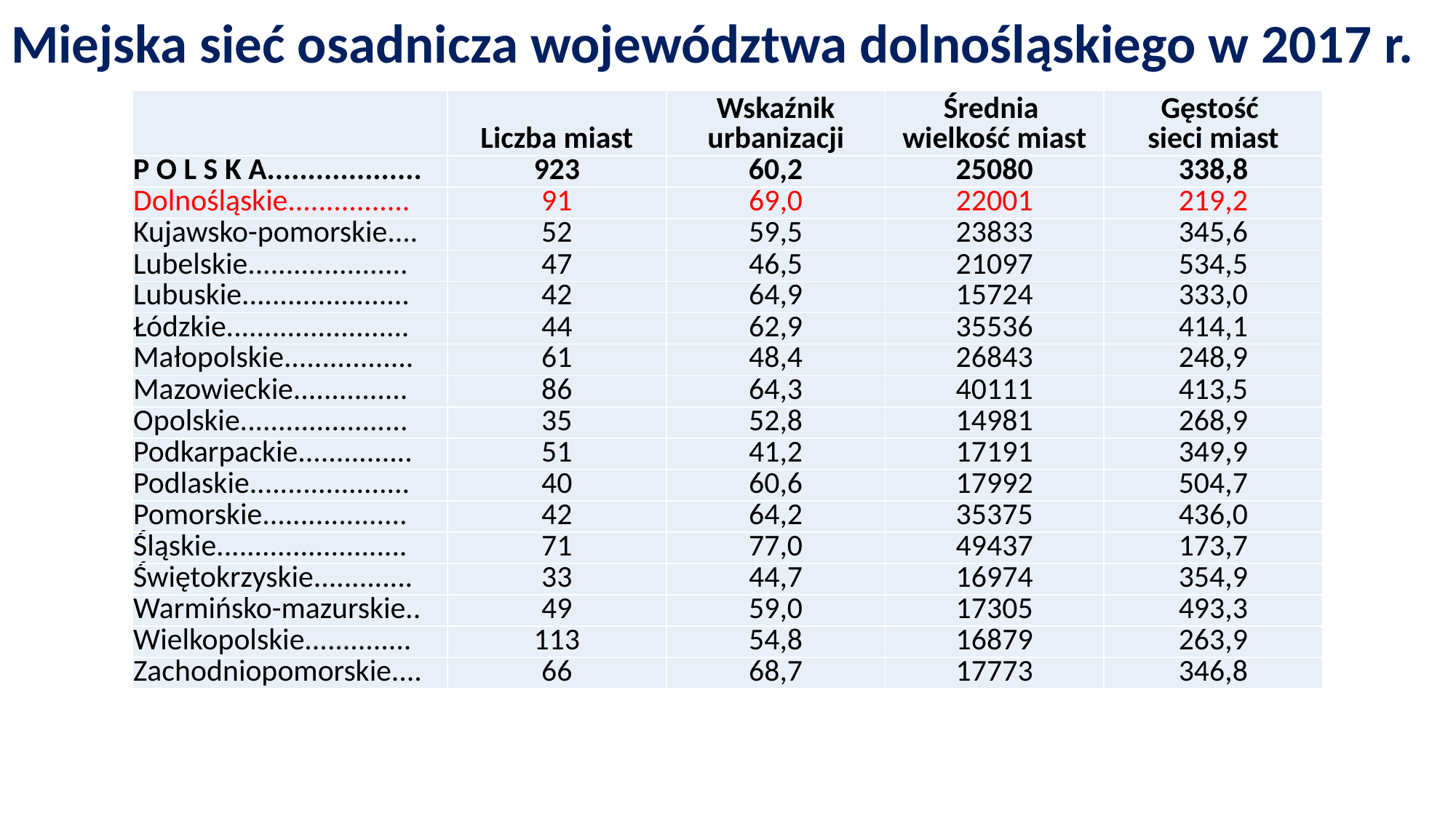

# Miejska sieć osadnicza województwa dolnośląskiego w 2017 r.
|  | Liczba miast | Wskaźnik urbanizacji | Średnia wielkość miast | Gęstość sieci miast |
| --- | --- | --- | --- | --- |
| P O L S K A................... | 923 | 60,2 | 25080 | 338,8 |
| Dolnośląskie................ | 91 | 69,0 | 22001 | 219,2 |
| Kujawsko-pomorskie.... | 52 | 59,5 | 23833 | 345,6 |
| Lubelskie..................... | 47 | 46,5 | 21097 | 534,5 |
| Lubuskie...................... | 42 | 64,9 | 15724 | 333,0 |
| Łódzkie........................ | 44 | 62,9 | 35536 | 414,1 |
| Małopolskie................. | 61 | 48,4 | 26843 | 248,9 |
| Mazowieckie............... | 86 | 64,3 | 40111 | 413,5 |
| Opolskie...................... | 35 | 52,8 | 14981 | 268,9 |
| Podkarpackie............... | 51 | 41,2 | 17191 | 349,9 |
| Podlaskie..................... | 40 | 60,6 | 17992 | 504,7 |
| Pomorskie................... | 42 | 64,2 | 35375 | 436,0 |
| Śląskie......................... | 71 | 77,0 | 49437 | 173,7 |
| Świętokrzyskie............. | 33 | 44,7 | 16974 | 354,9 |
| Warmińsko-mazurskie.. | 49 | 59,0 | 17305 | 493,3 |
| Wielkopolskie.............. | 113 | 54,8 | 16879 | 263,9 |
| Zachodniopomorskie.... | 66 | 68,7 | 17773 | 346,8 |